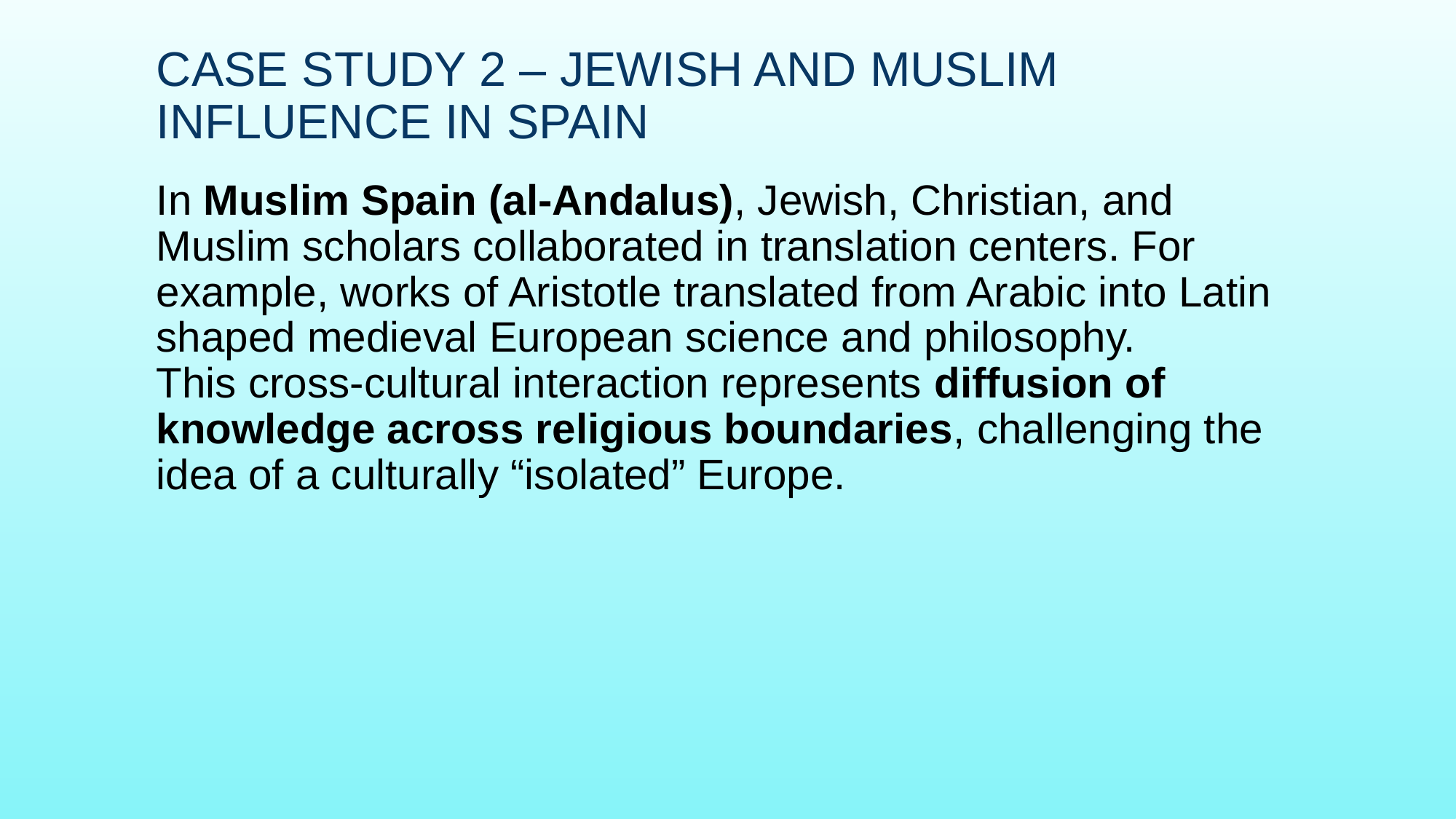

# Case Study 2 – Jewish and Muslim Influence in Spain
In Muslim Spain (al-Andalus), Jewish, Christian, and Muslim scholars collaborated in translation centers. For example, works of Aristotle translated from Arabic into Latin shaped medieval European science and philosophy.
This cross-cultural interaction represents diffusion of knowledge across religious boundaries, challenging the idea of a culturally “isolated” Europe.